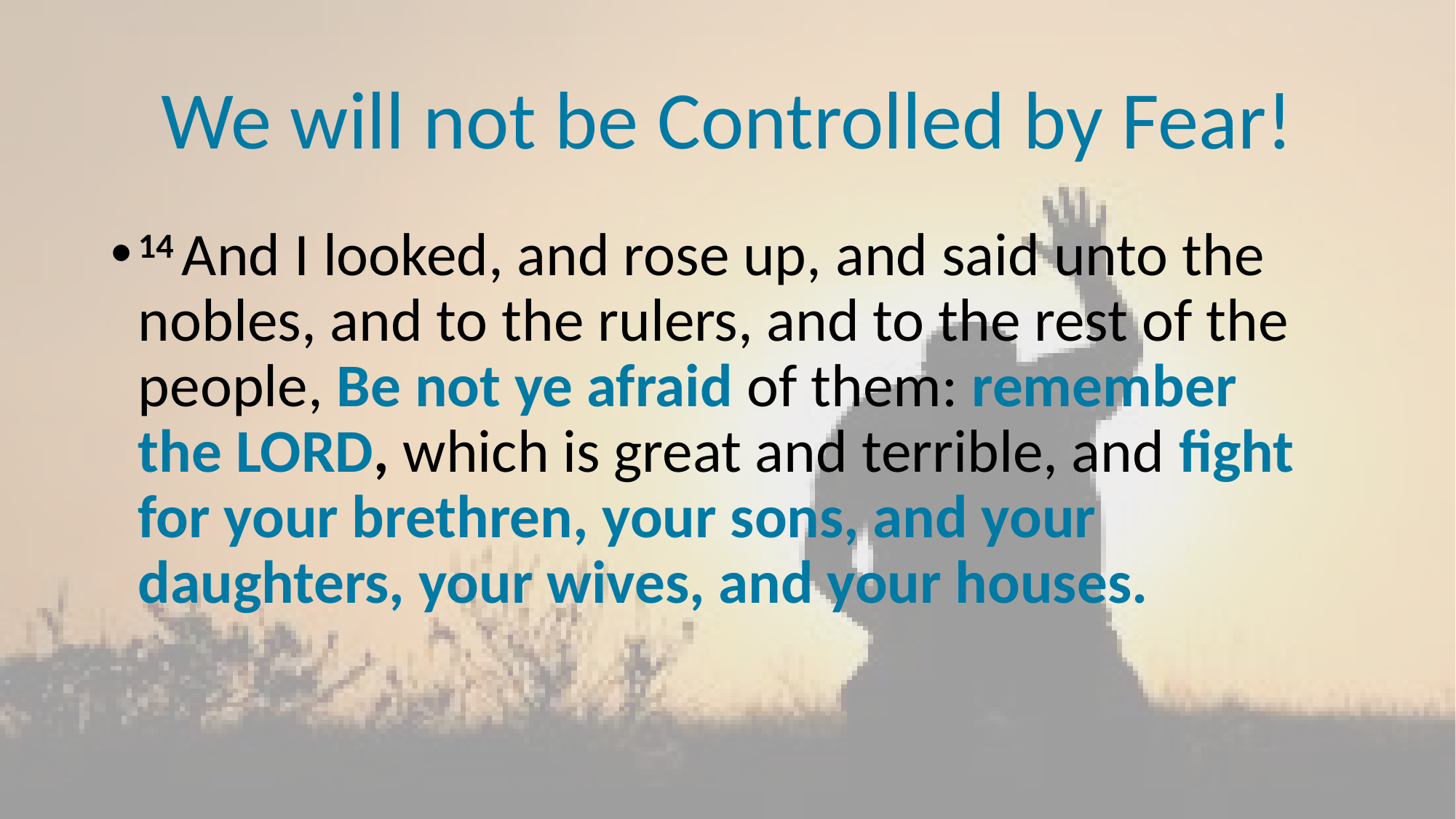

# We will not be Controlled by Fear!
14 And I looked, and rose up, and said unto the nobles, and to the rulers, and to the rest of the people, Be not ye afraid of them: remember the Lord, which is great and terrible, and fight for your brethren, your sons, and your daughters, your wives, and your houses.